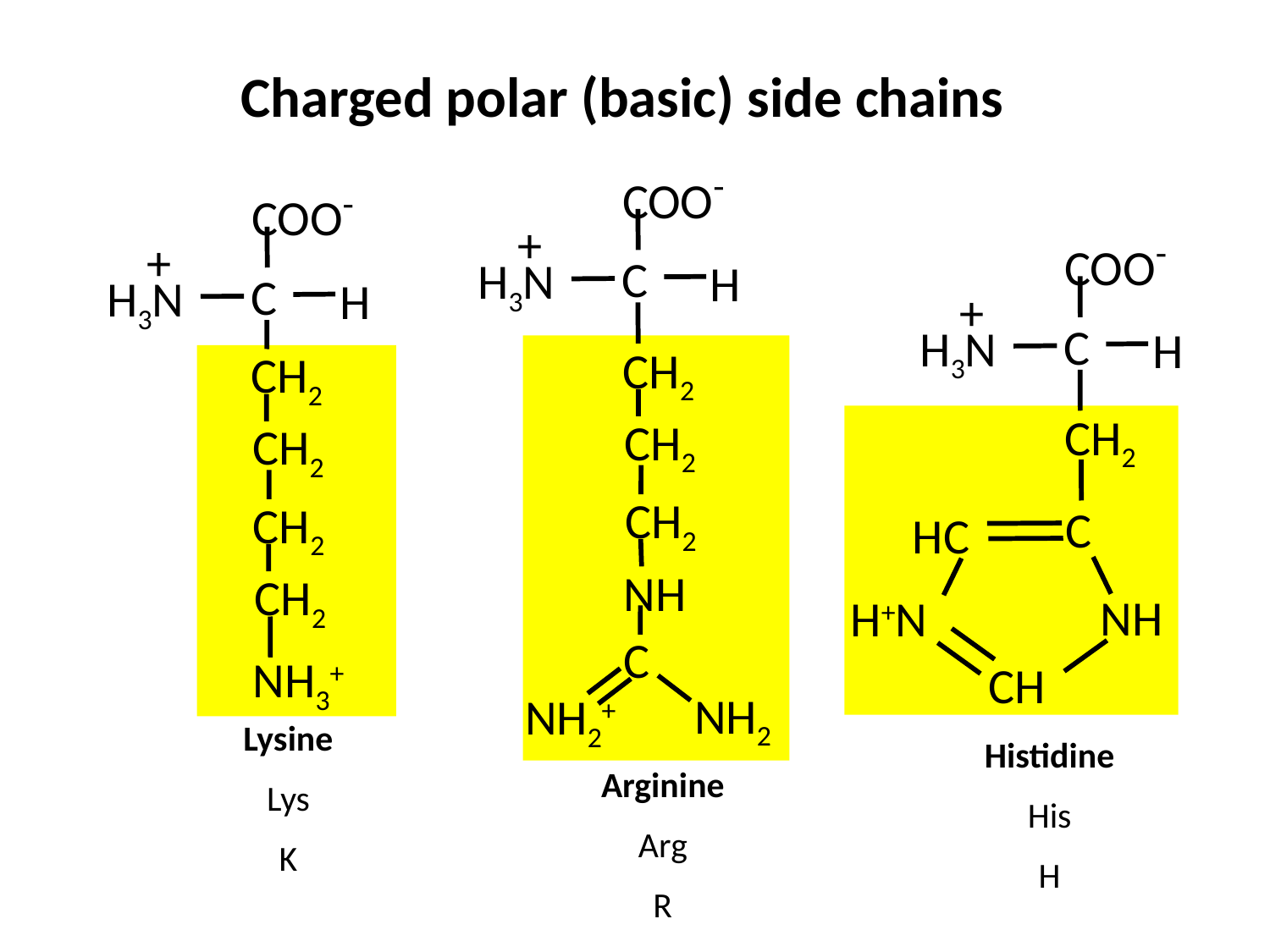

# Charged polar (basic) side chains
COO-
+
H3N

C
H

COO-
COO-
+
H3N

C
H

+
H3N

C
H

CH2

CH2

CH2
CH2

CH2

CH2
CH2
C

HC

NH
CH2

NH
H+N

C

NH3+
CH

NH2
NH2+

Lysine
Lys
K
Histidine
His
H
Arginine
Arg
R